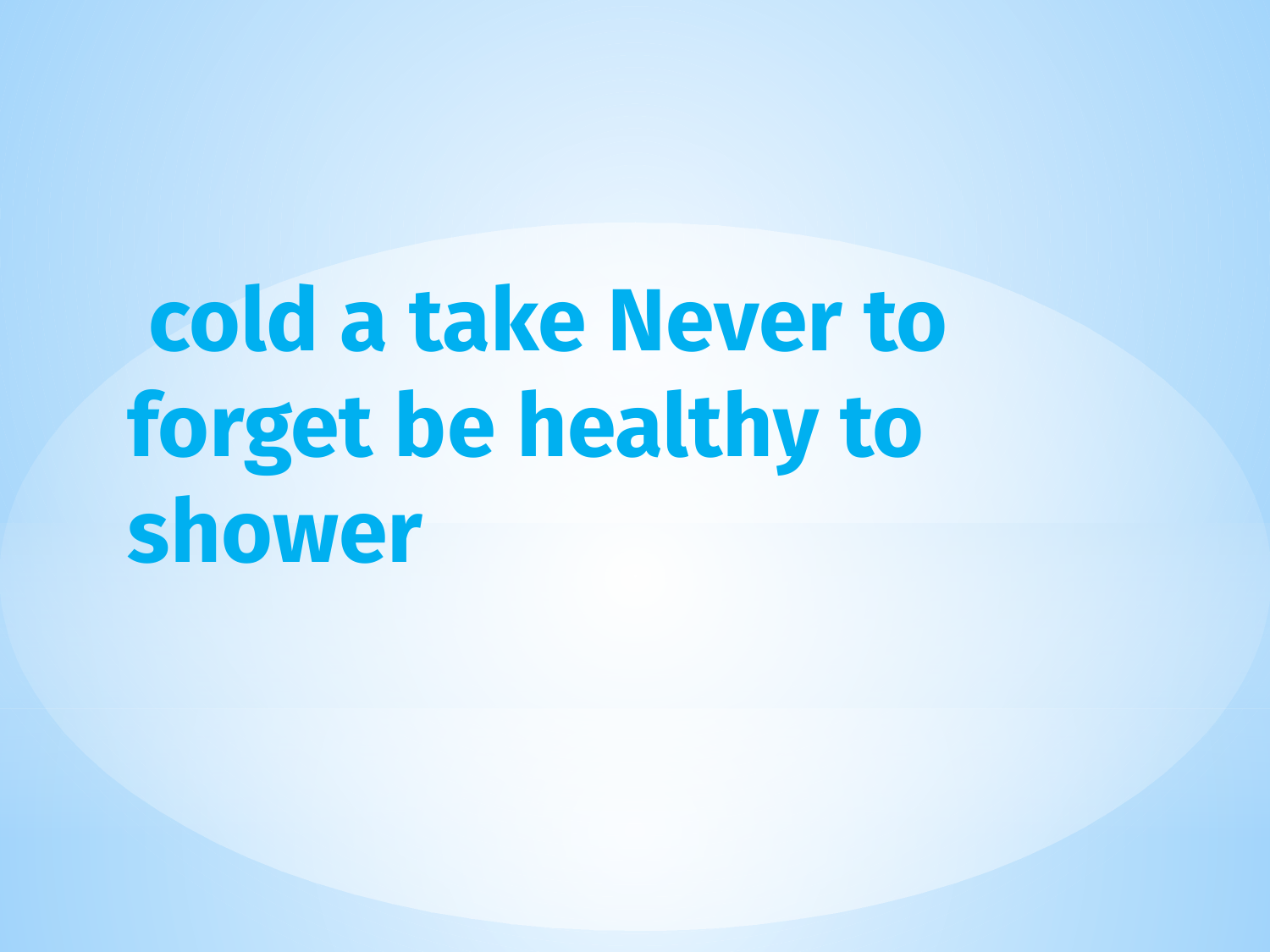

# cold a take Never to forget be healthy to shower